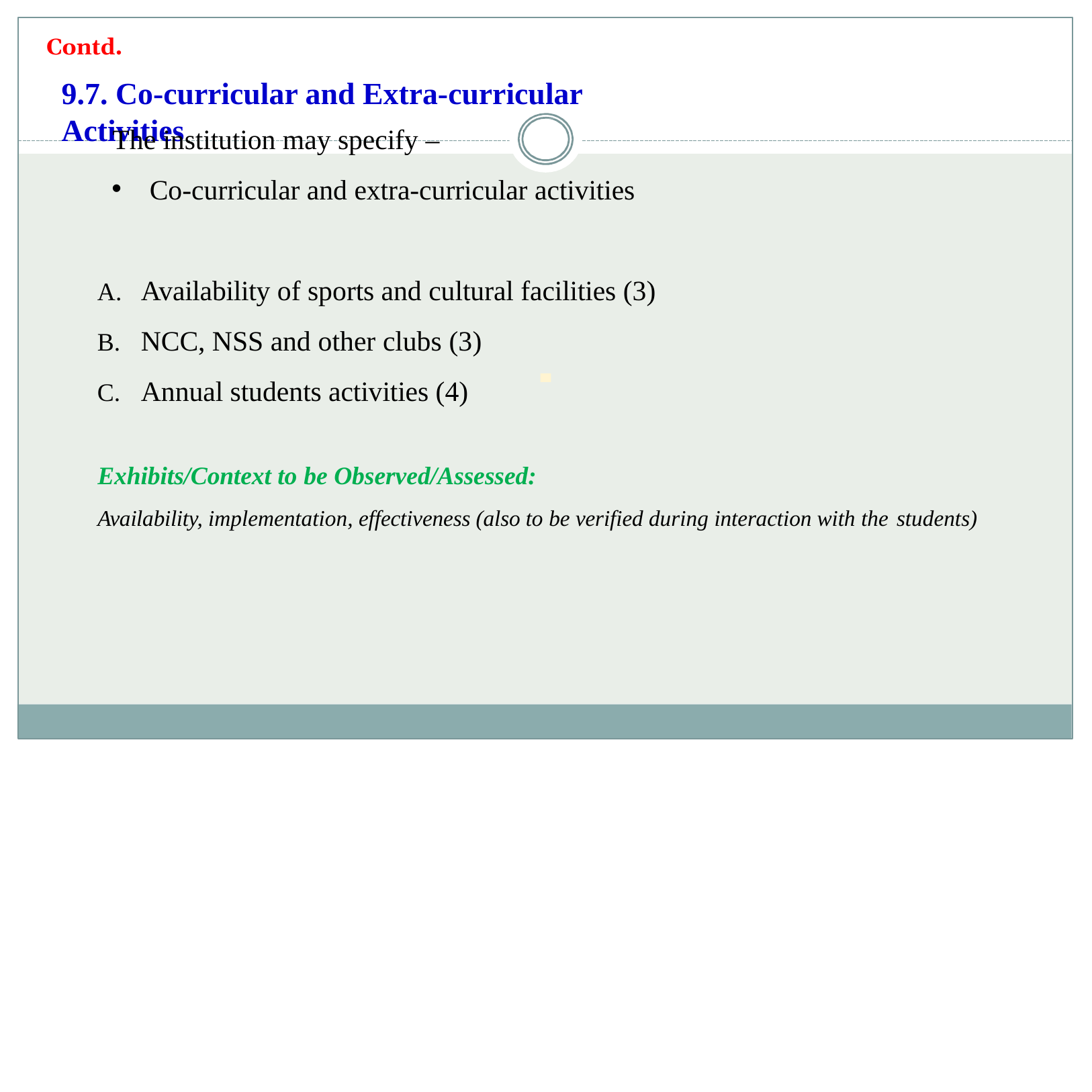

Contd.
# 9.7. Co-curricular and Extra-curricular Activities
The institution may specify –
Co-curricular and extra-curricular activities

Availability of sports and cultural facilities (3)
NCC, NSS and other clubs (3)
Annual students activities (4)

Exhibits/Context to be Observed/Assessed:
Availability, implementation, effectiveness (also to be verified during interaction with the students)